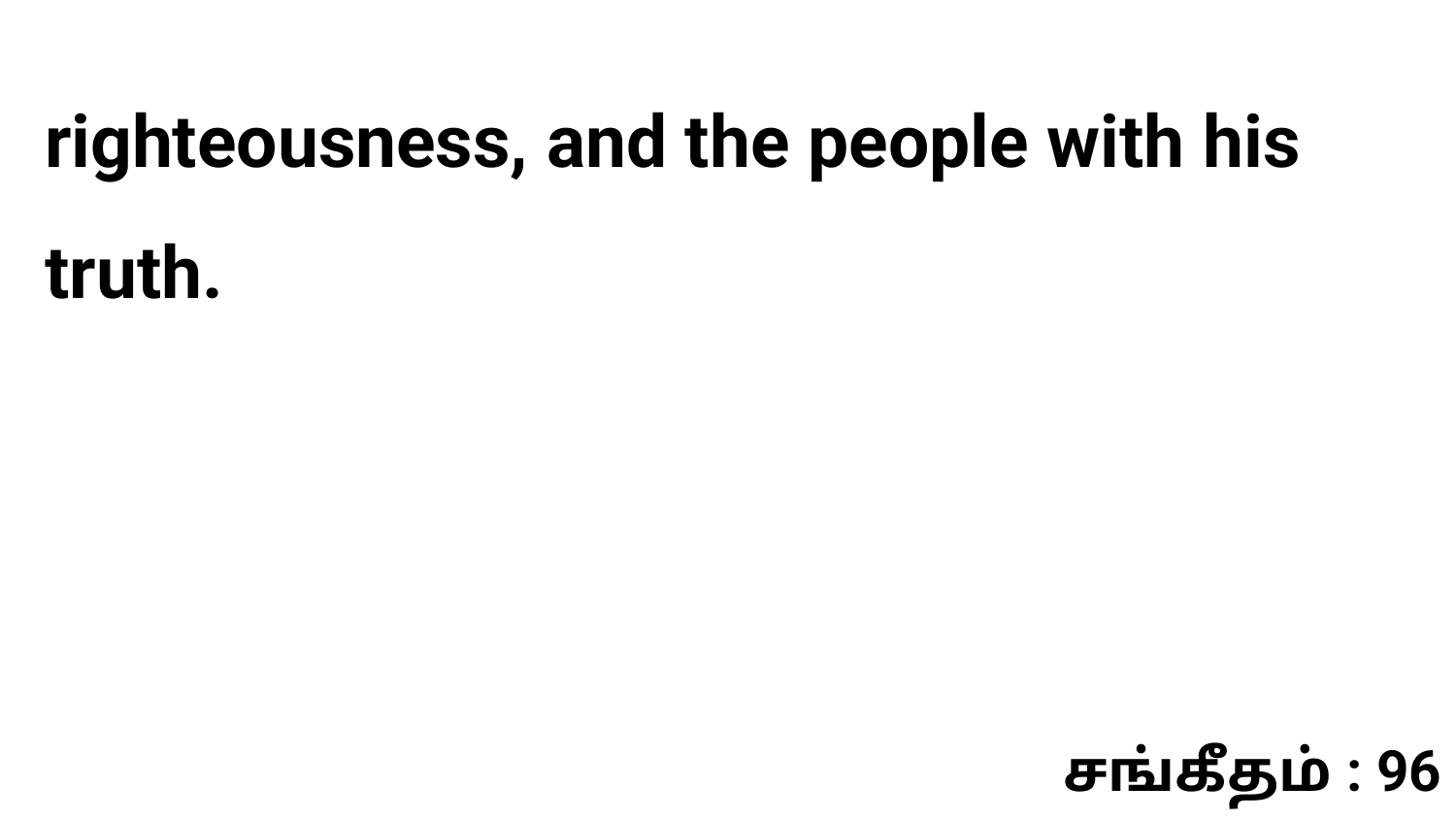

righteousness, and the people with his truth.
சங்கீதம் : 96